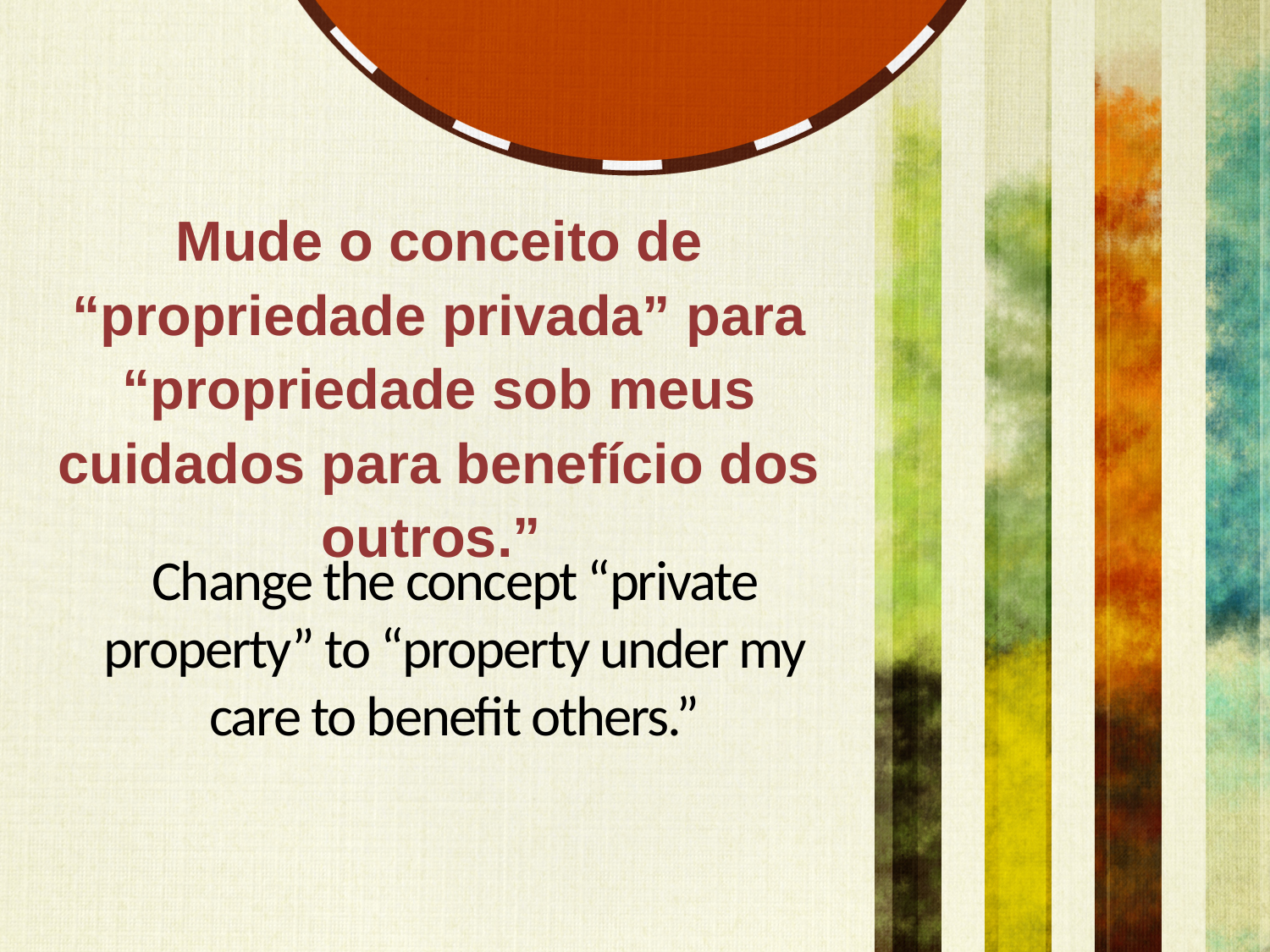

Mude o conceito de “propriedade privada” para “propriedade sob meus cuidados para benefício dos outros.”
Change the concept “private property” to “property under my care to benefit others.”